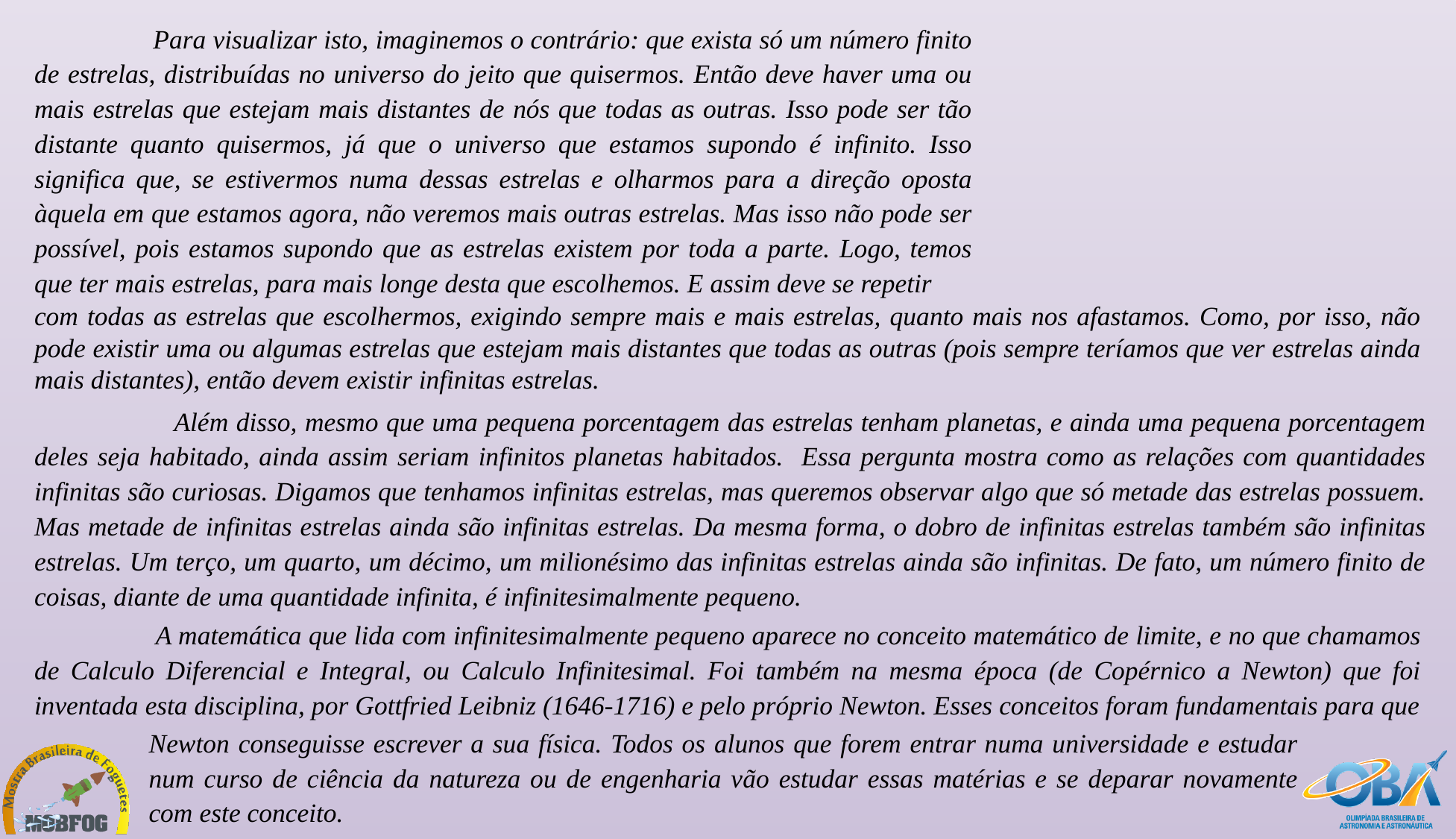

Para visualizar isto, imaginemos o contrário: que exista só um número finito de estrelas, distribuídas no universo do jeito que quisermos. Então deve haver uma ou mais estrelas que estejam mais distantes de nós que todas as outras. Isso pode ser tão distante quanto quisermos, já que o universo que estamos supondo é infinito. Isso significa que, se estivermos numa dessas estrelas e olharmos para a direção oposta àquela em que estamos agora, não veremos mais outras estrelas. Mas isso não pode ser possível, pois estamos supondo que as estrelas existem por toda a parte. Logo, temos que ter mais estrelas, para mais longe desta que escolhemos. E assim deve se repetir

com todas as estrelas que escolhermos, exigindo sempre mais e mais estrelas, quanto mais nos afastamos. Como, por isso, não pode existir uma ou algumas estrelas que estejam mais distantes que todas as outras (pois sempre teríamos que ver estrelas ainda mais distantes), então devem existir infinitas estrelas.
                  Além disso, mesmo que uma pequena porcentagem das estrelas tenham planetas, e ainda uma pequena porcentagem deles seja habitado, ainda assim seriam infinitos planetas habitados.  Essa pergunta mostra como as relações com quantidades infinitas são curiosas. Digamos que tenhamos infinitas estrelas, mas queremos observar algo que só metade das estrelas possuem. Mas metade de infinitas estrelas ainda são infinitas estrelas. Da mesma forma, o dobro de infinitas estrelas também são infinitas estrelas. Um terço, um quarto, um décimo, um milionésimo das infinitas estrelas ainda são infinitas. De fato, um número finito de coisas, diante de uma quantidade infinita, é infinitesimalmente pequeno.
                   A matemática que lida com infinitesimalmente pequeno aparece no conceito matemático de limite, e no que chamamos de Calculo Diferencial e Integral, ou Calculo Infinitesimal. Foi também na mesma época (de Copérnico a Newton) que foi inventada esta disciplina, por Gottfried Leibniz (1646-1716) e pelo próprio Newton. Esses conceitos foram fundamentais para que
Newton conseguisse escrever a sua física. Todos os alunos que forem entrar numa universidade e estudar num curso de ciência da natureza ou de engenharia vão estudar essas matérias e se deparar novamente com este conceito.